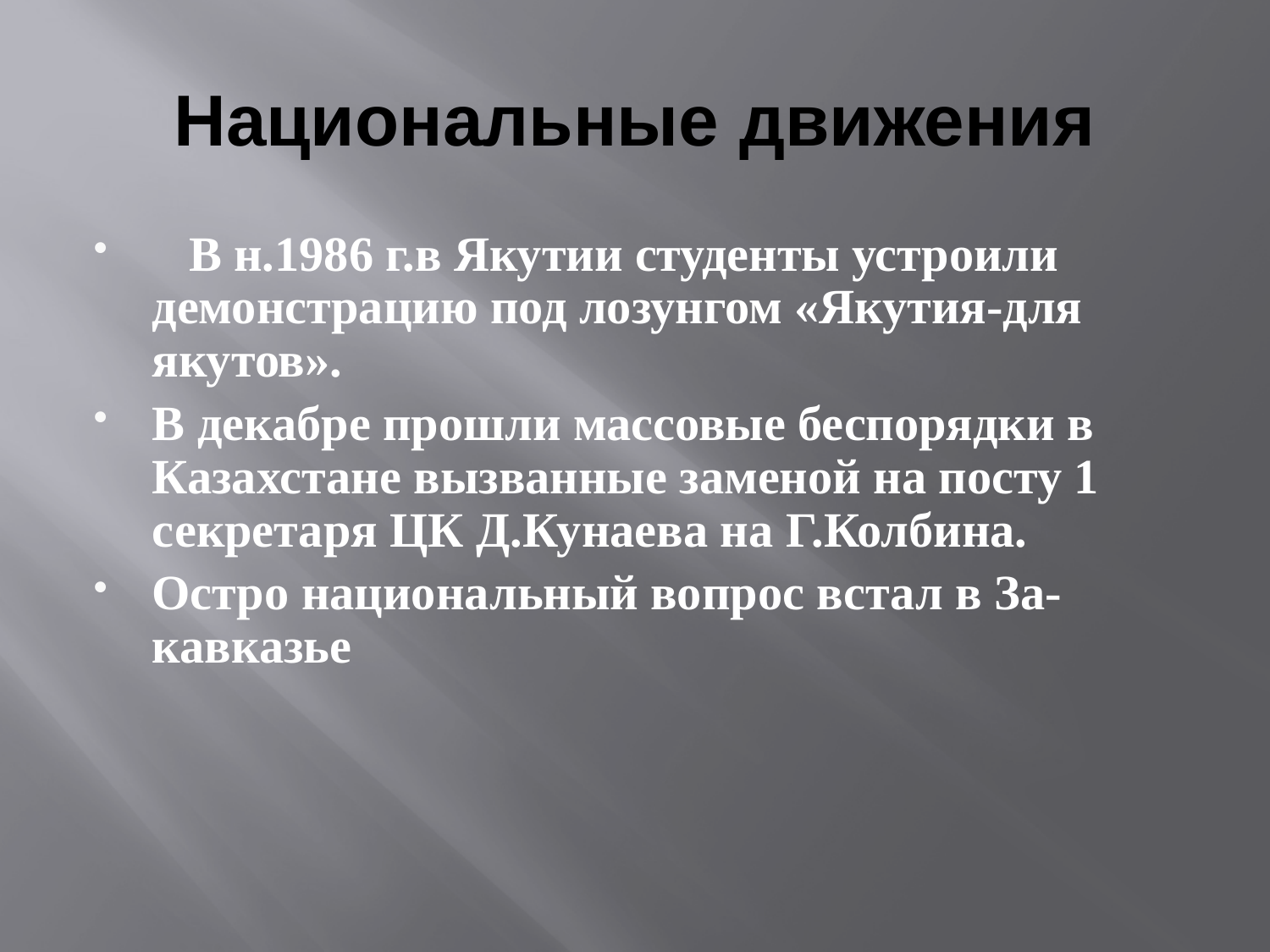

# Национальные движения
   В н.1986 г.в Якутии студенты устроили демонстрацию под лозунгом «Якутия-для якутов».
В декабре прошли массовые беспорядки в Казахстане вызванные заменой на посту 1 секретаря ЦК Д.Кунаева на Г.Колбина.
Остро национальный вопрос встал в За-кавказье